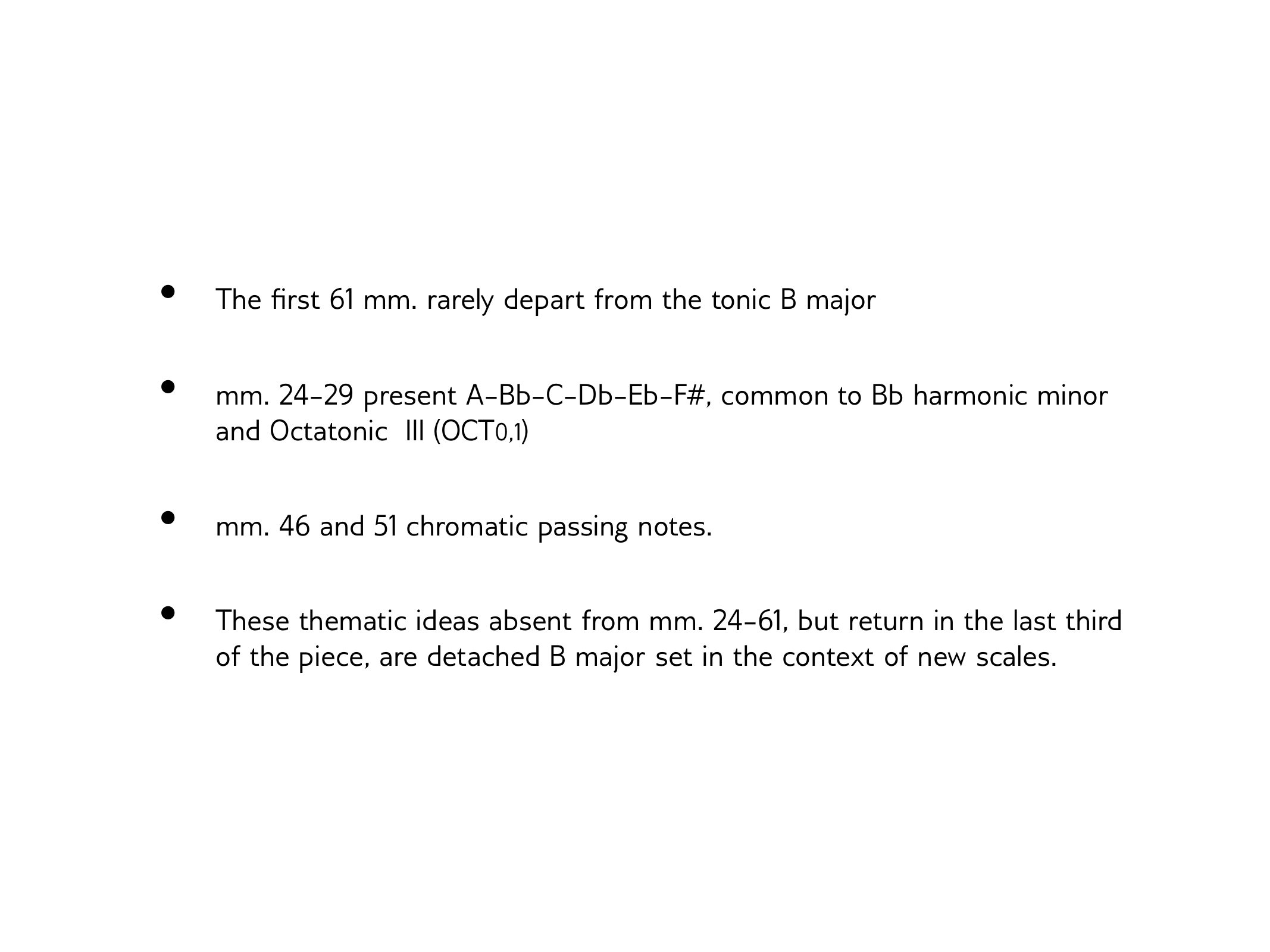

The first 61 mm. rarely depart from the tonic B major
mm. 24–29 present A–Bb–C–Db–Eb–F#, common to Bb harmonic minor and Octatonic  III (OCT0,1)
mm. 46 and 51 chromatic passing notes.
These thematic ideas absent from mm. 24–61, but return in the last third of the piece, are detached B major set in the context of new scales.